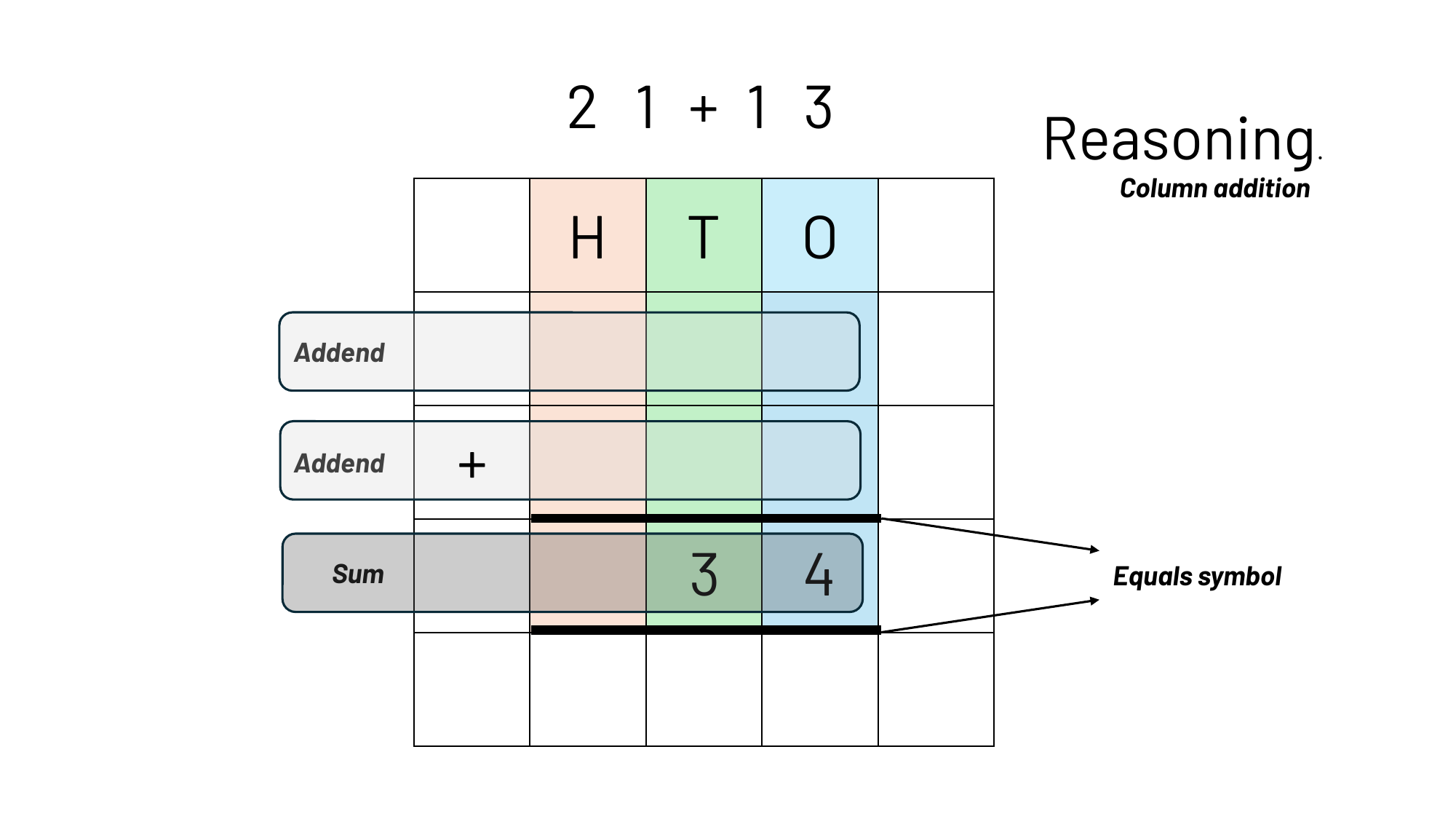

2
1
+
1
3
Reasoning.
Column addition
|  | H | T | O |  |
| --- | --- | --- | --- | --- |
|  |  |  |  |  |
|  |  |  |  |  |
|  |  |  |  |  |
|  |  |  |  |  |

Addend
+

Addend
3
4

Sum
Equals symbol